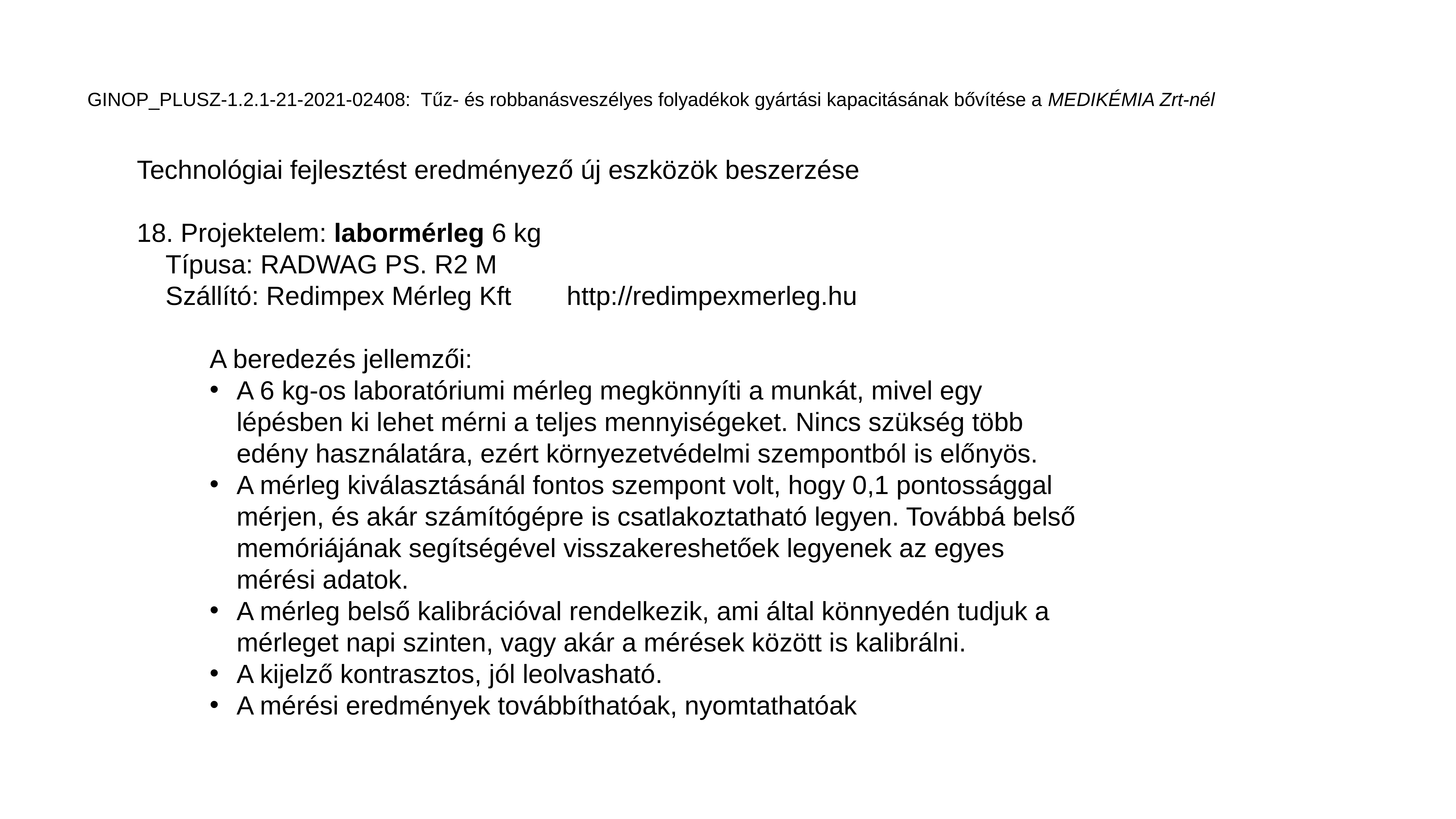

GINOP_PLUSZ-1.2.1-21-2021-02408:  Tűz- és robbanásveszélyes folyadékok gyártási kapacitásának bővítése a MEDIKÉMIA Zrt-nél
Technológiai fejlesztést eredményező új eszközök beszerzése

18. Projektelem: labormérleg 6 kg
	Típusa: RADWAG PS. R2 M
	Szállító: Redimpex Mérleg Kft		http://redimpexmerleg.hu

A beredezés jellemzői:
A 6 kg-os laboratóriumi mérleg megkönnyíti a munkát, mivel egy lépésben ki lehet mérni a teljes mennyiségeket. Nincs szükség több edény használatára, ezért környezetvédelmi szempontból is előnyös.
A mérleg kiválasztásánál fontos szempont volt, hogy 0,1 pontossággal mérjen, és akár számítógépre is csatlakoztatható legyen. Továbbá belső memóriájának segítségével visszakereshetőek legyenek az egyes mérési adatok.
A mérleg belső kalibrációval rendelkezik, ami által könnyedén tudjuk a mérleget napi szinten, vagy akár a mérések között is kalibrálni.
A kijelző kontrasztos, jól leolvasható.
A mérési eredmények továbbíthatóak, nyomtathatóak